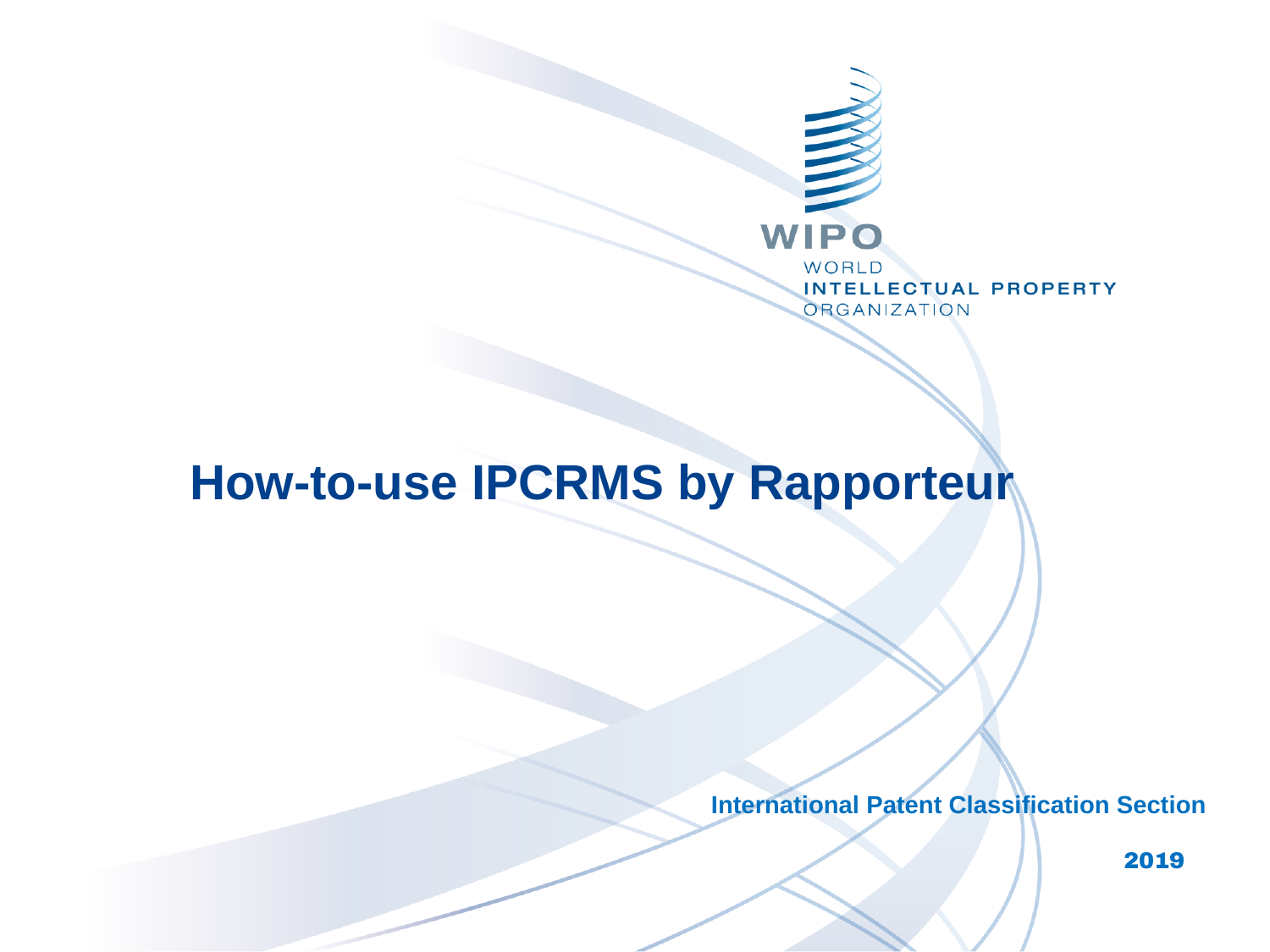

How-to-use IPCRMS by Rapporteur
International Patent Classification Section

2019